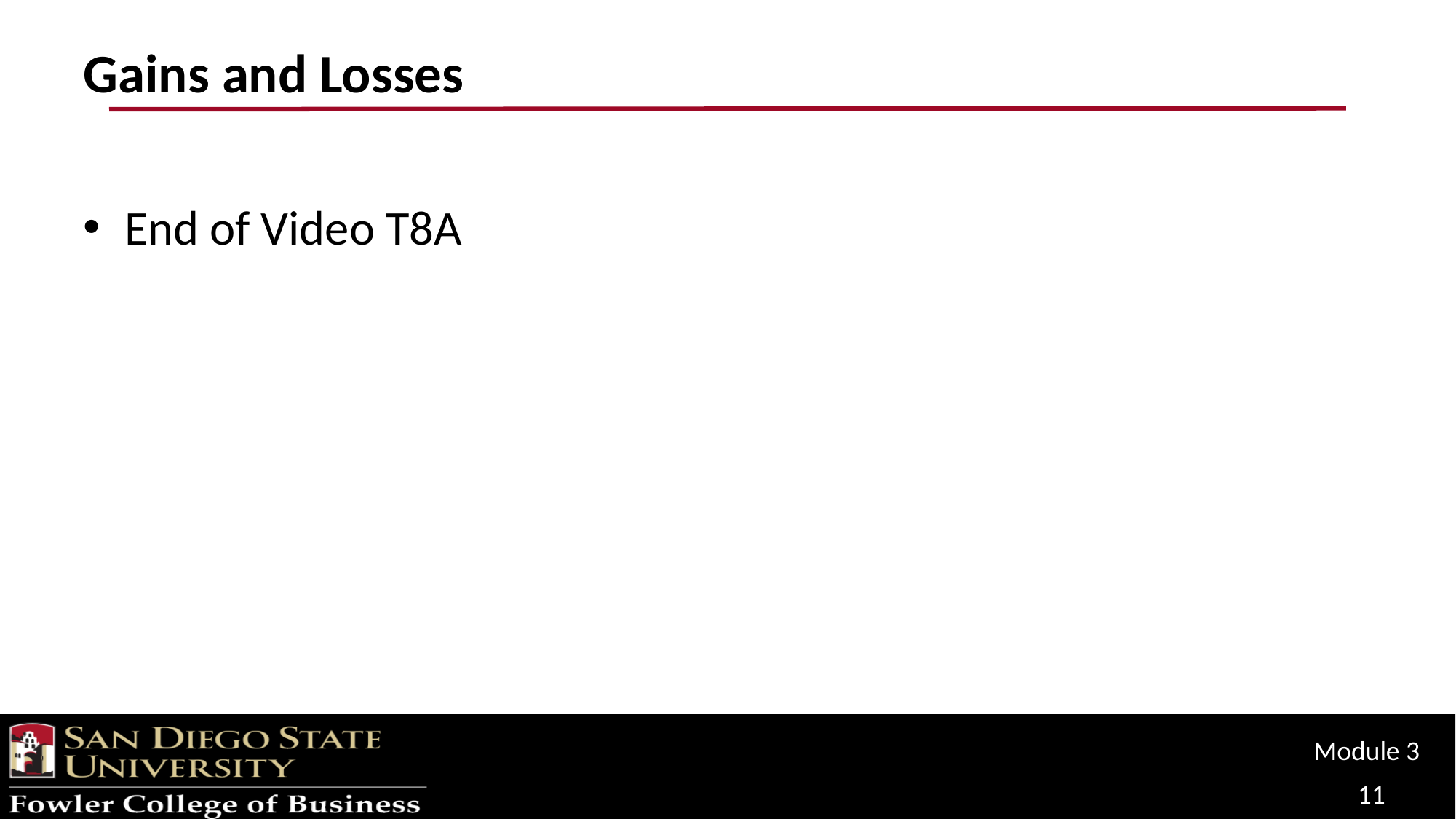

# Gains and Losses
End of Video T8A

Module 3
11